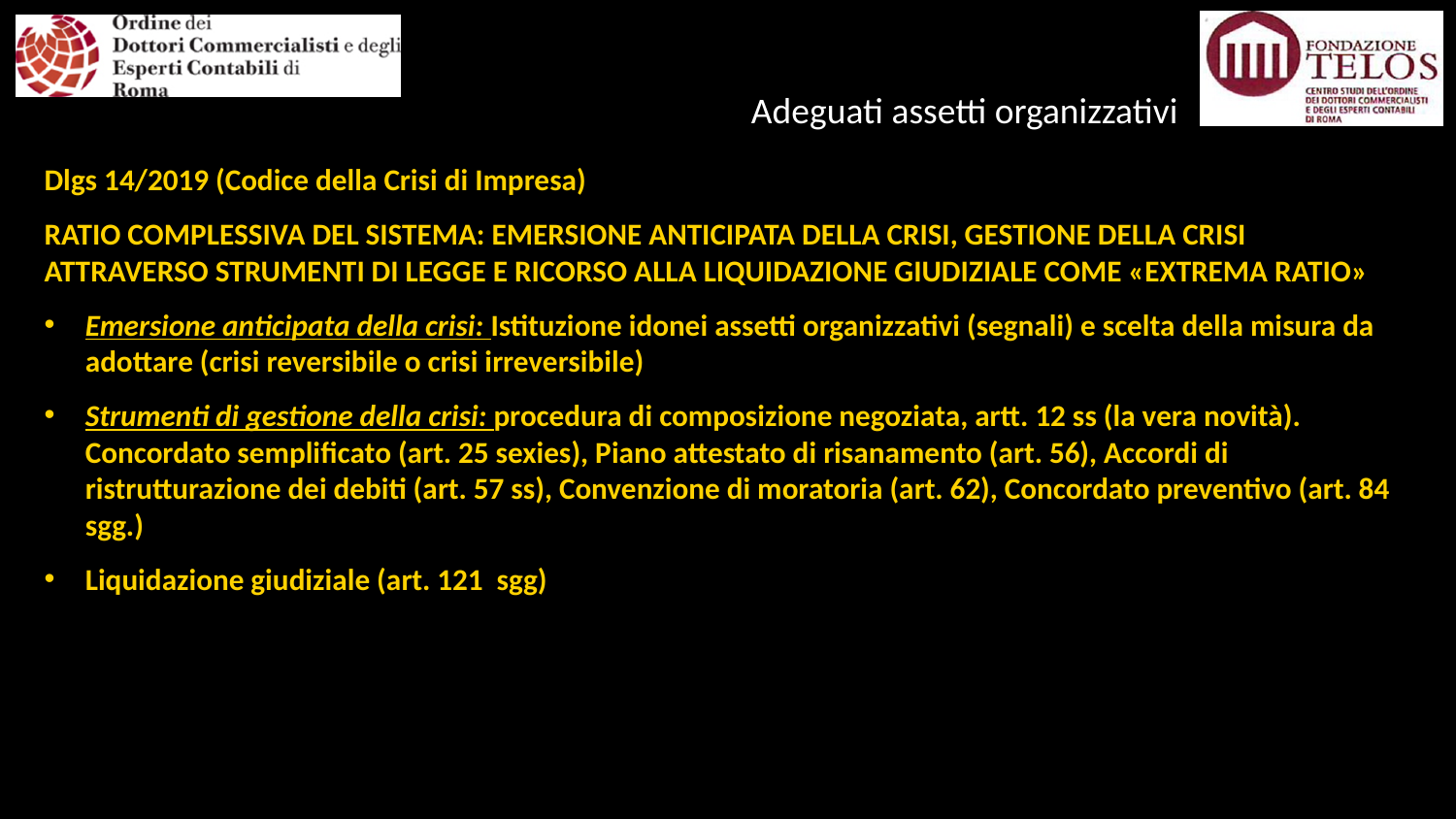

# Adeguati assetti organizzativi
Dlgs 14/2019 (Codice della Crisi di Impresa)
RATIO COMPLESSIVA DEL SISTEMA: EMERSIONE ANTICIPATA DELLA CRISI, GESTIONE DELLA CRISI ATTRAVERSO STRUMENTI DI LEGGE E RICORSO ALLA LIQUIDAZIONE GIUDIZIALE COME «EXTREMA RATIO»
Emersione anticipata della crisi: Istituzione idonei assetti organizzativi (segnali) e scelta della misura da adottare (crisi reversibile o crisi irreversibile)
Strumenti di gestione della crisi: procedura di composizione negoziata, artt. 12 ss (la vera novità). Concordato semplificato (art. 25 sexies), Piano attestato di risanamento (art. 56), Accordi di ristrutturazione dei debiti (art. 57 ss), Convenzione di moratoria (art. 62), Concordato preventivo (art. 84 sgg.)
Liquidazione giudiziale (art. 121  sgg)